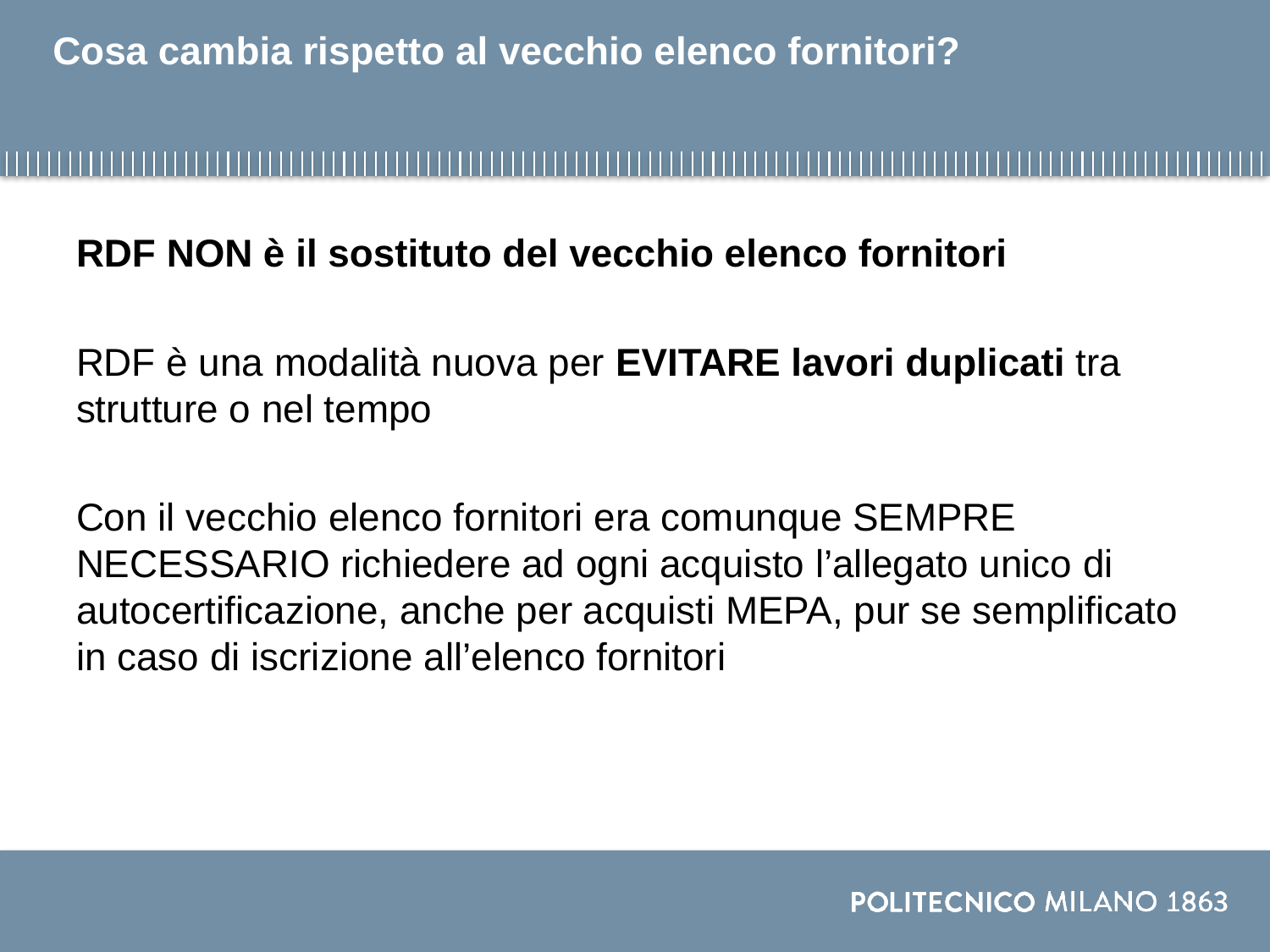

# Cosa cambia rispetto al vecchio elenco fornitori?
RDF NON è il sostituto del vecchio elenco fornitori

RDF è una modalità nuova per EVITARE lavori duplicati tra strutture o nel tempo

Con il vecchio elenco fornitori era comunque SEMPRE NECESSARIO richiedere ad ogni acquisto l’allegato unico di autocertificazione, anche per acquisti MEPA, pur se semplificato in caso di iscrizione all’elenco fornitori